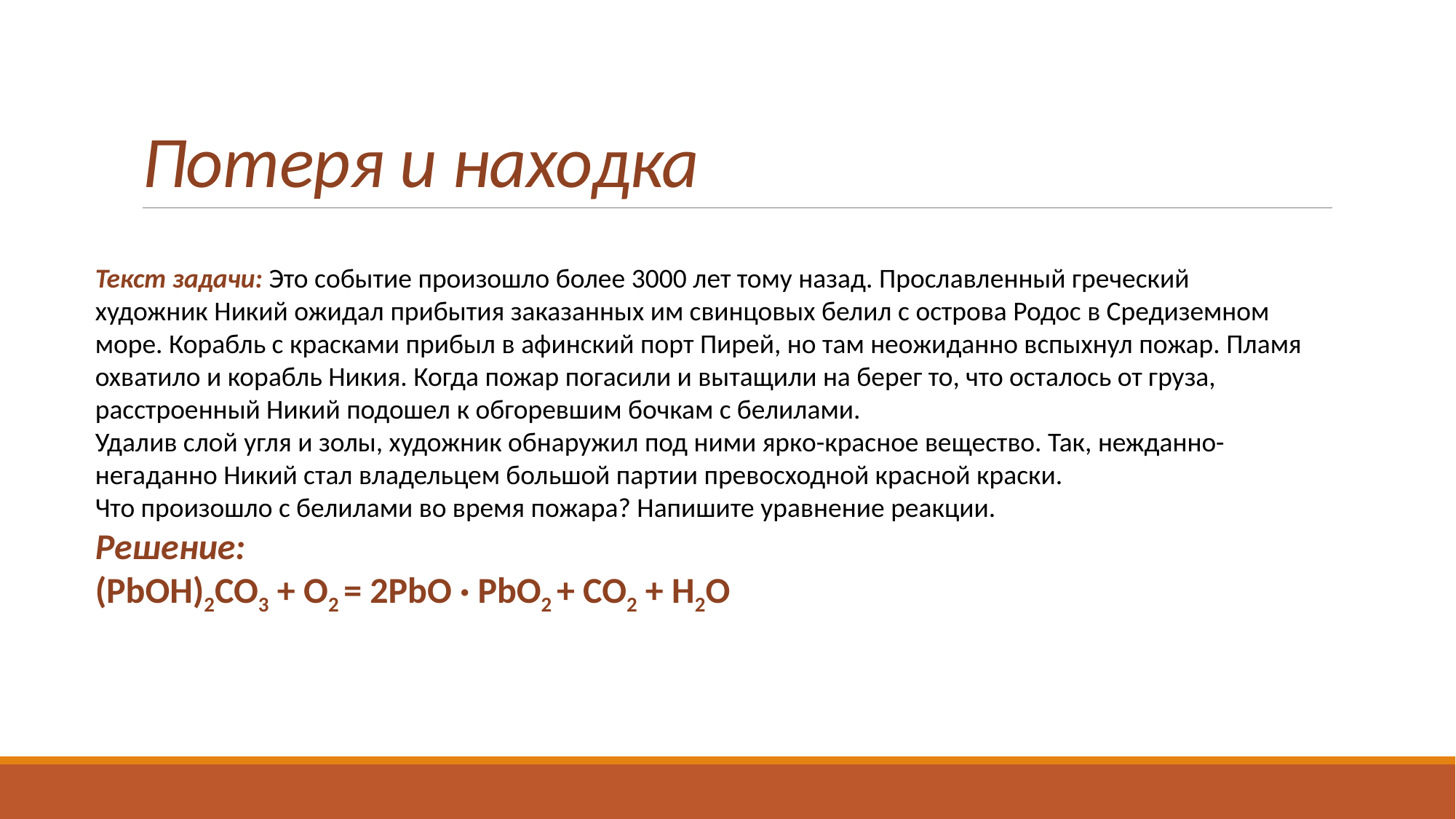

# Потеря и находка
Текст задачи: Это событие произошло более 3000 лет тому назад. Прославленный греческий художник Никий ожидал прибытия заказанных им свинцовых белил с острова Родос в Средиземном море. Корабль с красками прибыл в афинский порт Пирей, но там неожиданно вспыхнул пожар. Пламя охватило и корабль Никия. Когда пожар погасили и вытащили на берег то, что осталось от груза, расстроенный Никий подошел к обгоревшим бочкам с белилами.
Удалив слой угля и золы, художник обнаружил под ними ярко-красное вещество. Так, нежданно-негаданно Никий стал владельцем большой партии превосходной красной краски.
Что произошло с белилами во время пожара? Напишите уравнение реакции.
Решение:
(PbOH)2CO3 + O2 = 2PbO · PbO2 + CO2 + H2O